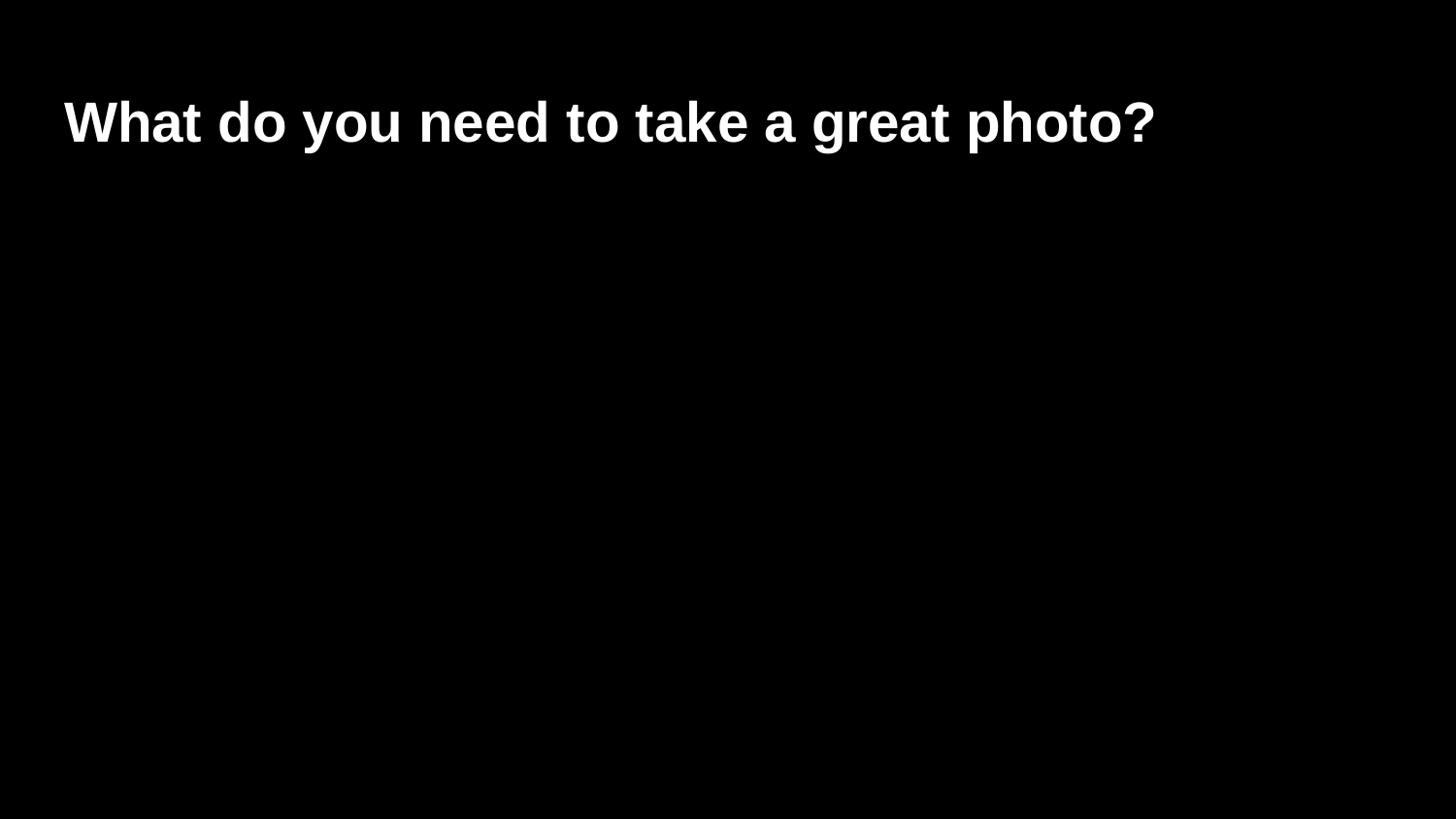

# What do you need to take a great photo?